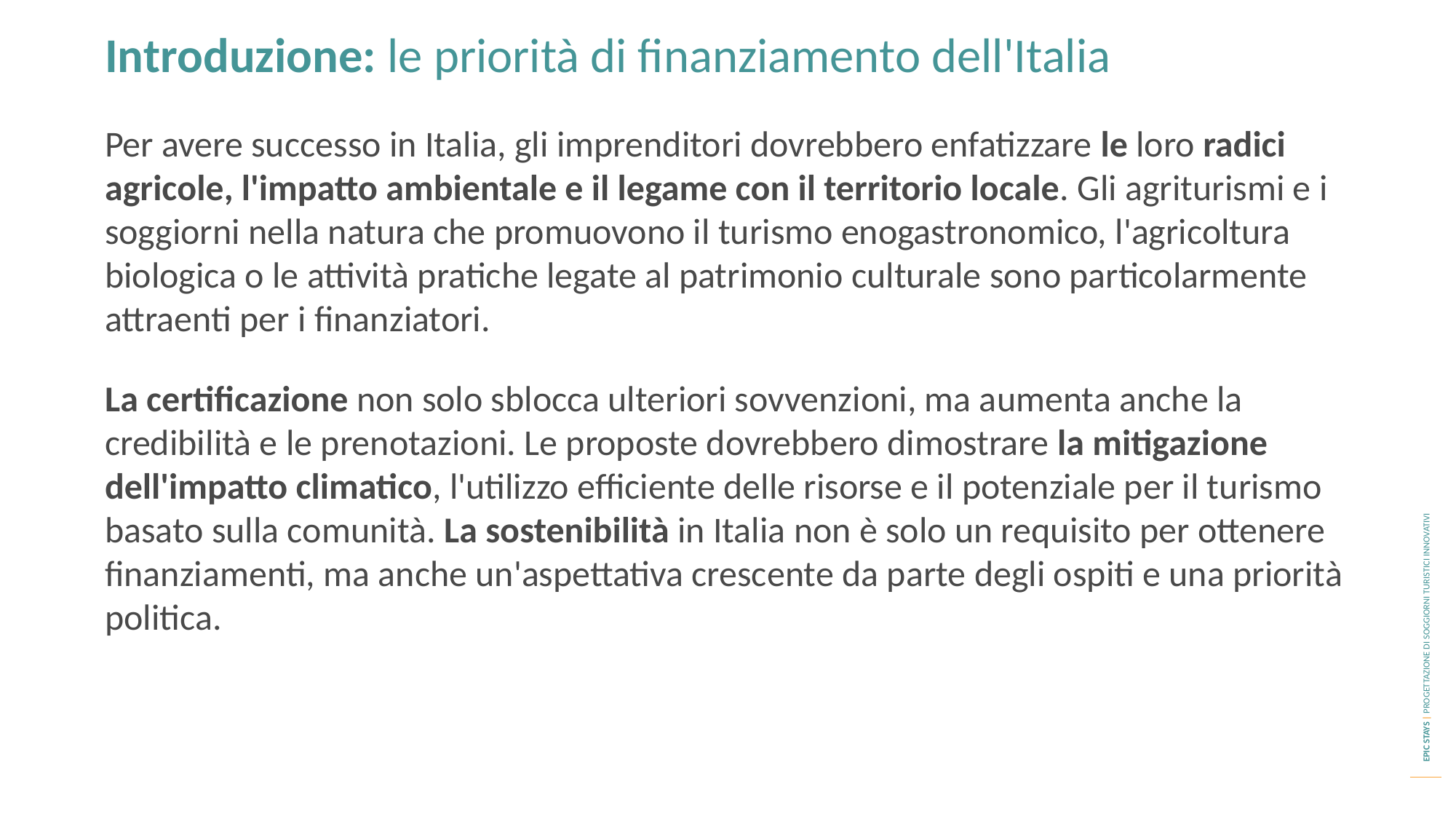

Introduzione: le priorità di finanziamento dell'Italia

Per avere successo in Italia, gli imprenditori dovrebbero enfatizzare le loro radici agricole, l'impatto ambientale e il legame con il territorio locale. Gli agriturismi e i soggiorni nella natura che promuovono il turismo enogastronomico, l'agricoltura biologica o le attività pratiche legate al patrimonio culturale sono particolarmente attraenti per i finanziatori.

La certificazione non solo sblocca ulteriori sovvenzioni, ma aumenta anche la credibilità e le prenotazioni. Le proposte dovrebbero dimostrare la mitigazione dell'impatto climatico, l'utilizzo efficiente delle risorse e il potenziale per il turismo basato sulla comunità. La sostenibilità in Italia non è solo un requisito per ottenere finanziamenti, ma anche un'aspettativa crescente da parte degli ospiti e una priorità politica.